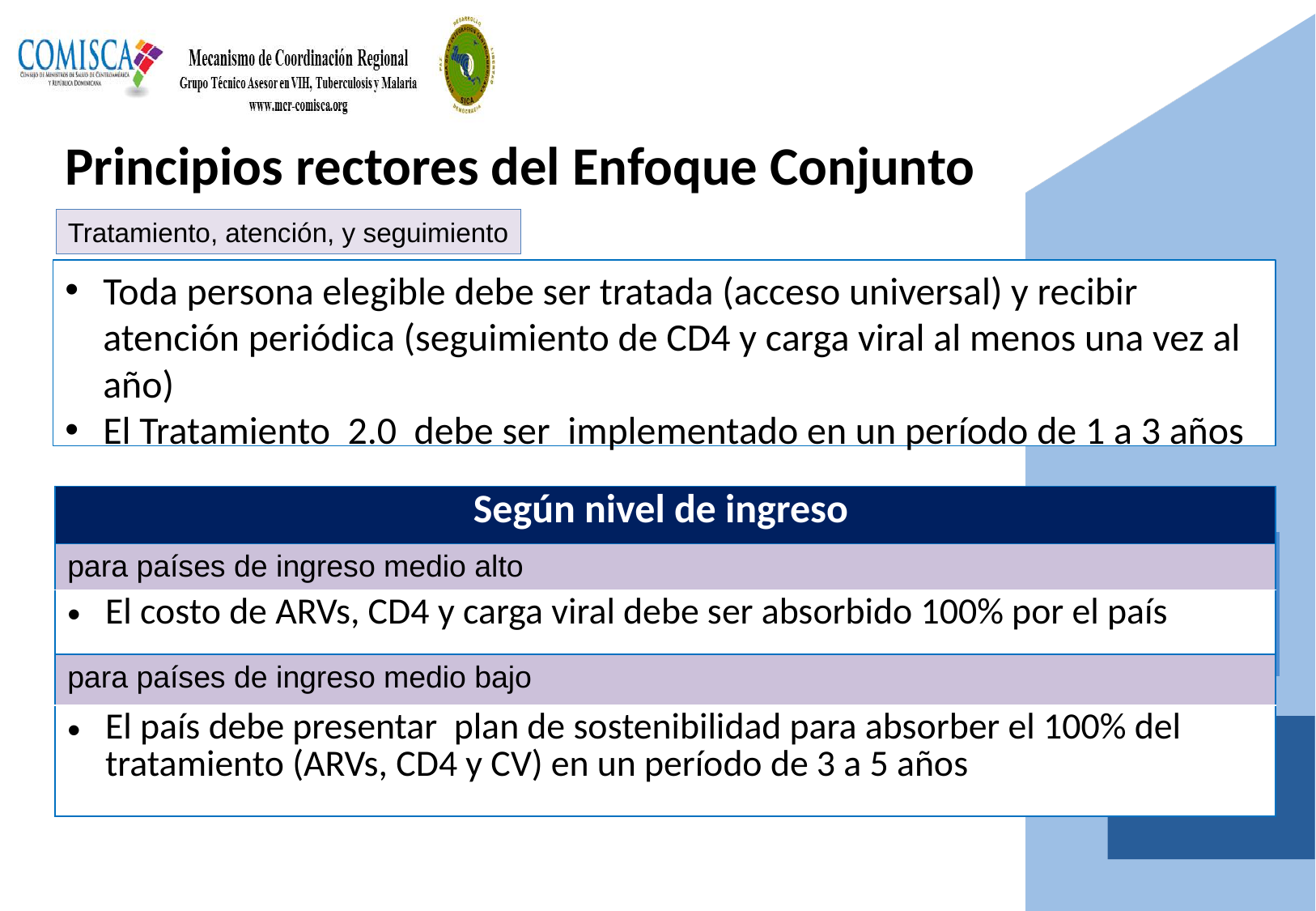

Principios rectores del Enfoque Conjunto

Tratamiento, atención, y seguimiento
Toda persona elegible debe ser tratada (acceso universal) y recibir atención periódica (seguimiento de CD4 y carga viral al menos una vez al año)
El Tratamiento  2.0  debe ser  implementado en un período de 1 a 3 años
| Según nivel de ingreso |
| --- |
| para países de ingreso medio alto |
| El costo de ARVs, CD4 y carga viral debe ser absorbido 100% por el país |
| para países de ingreso medio bajo |
| El país debe presentar plan de sostenibilidad para absorber el 100% del tratamiento (ARVs, CD4 y CV) en un período de 3 a 5 años |